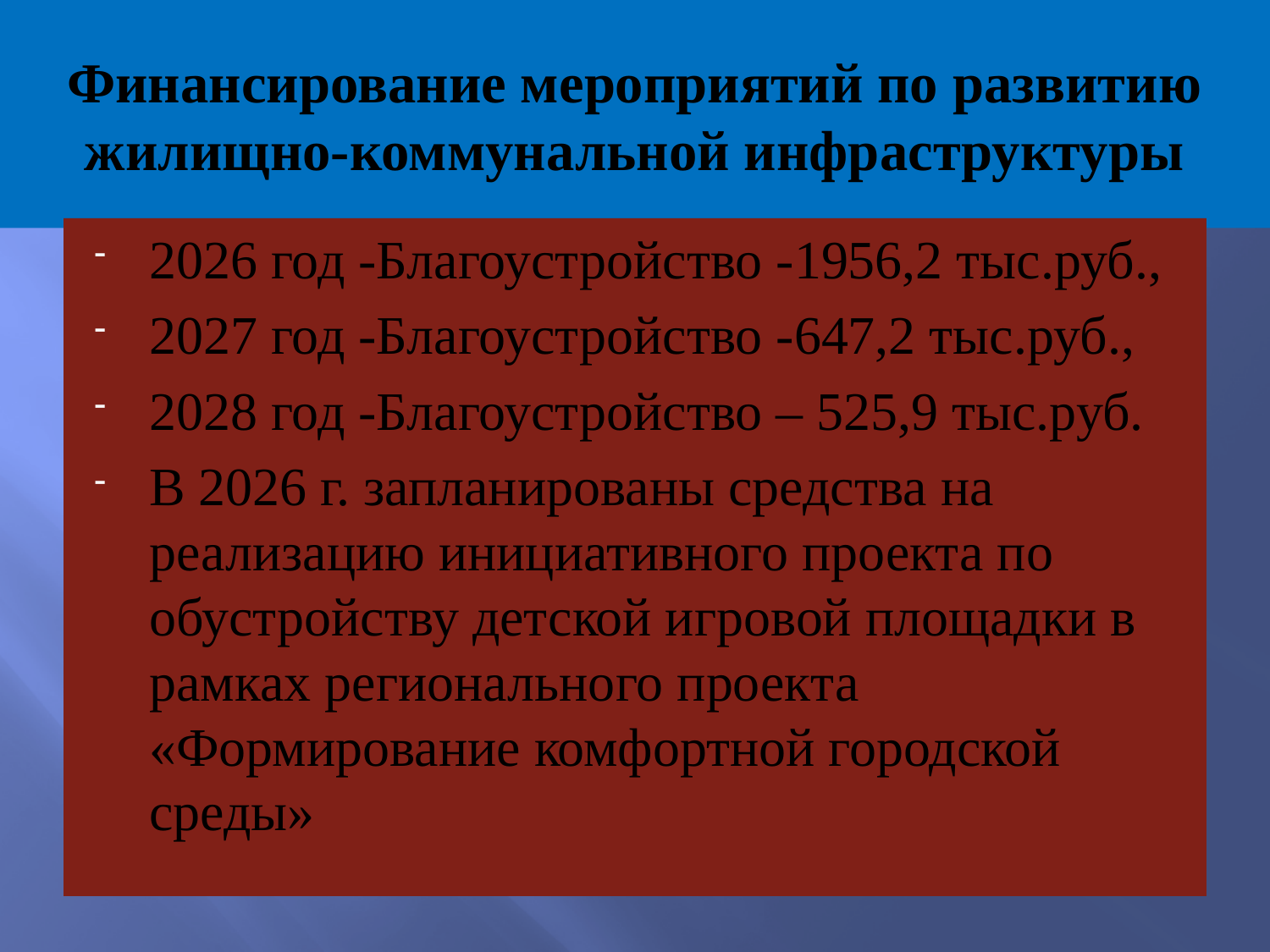

# Финансирование мероприятий по развитию жилищно-коммунальной инфраструктуры
2026 год -Благоустройство -1956,2 тыс.руб.,
2027 год -Благоустройство -647,2 тыс.руб.,
2028 год -Благоустройство – 525,9 тыс.руб.
В 2026 г. запланированы средства на реализацию инициативного проекта по обустройству детской игровой площадки в рамках регионального проекта «Формирование комфортной городской среды»